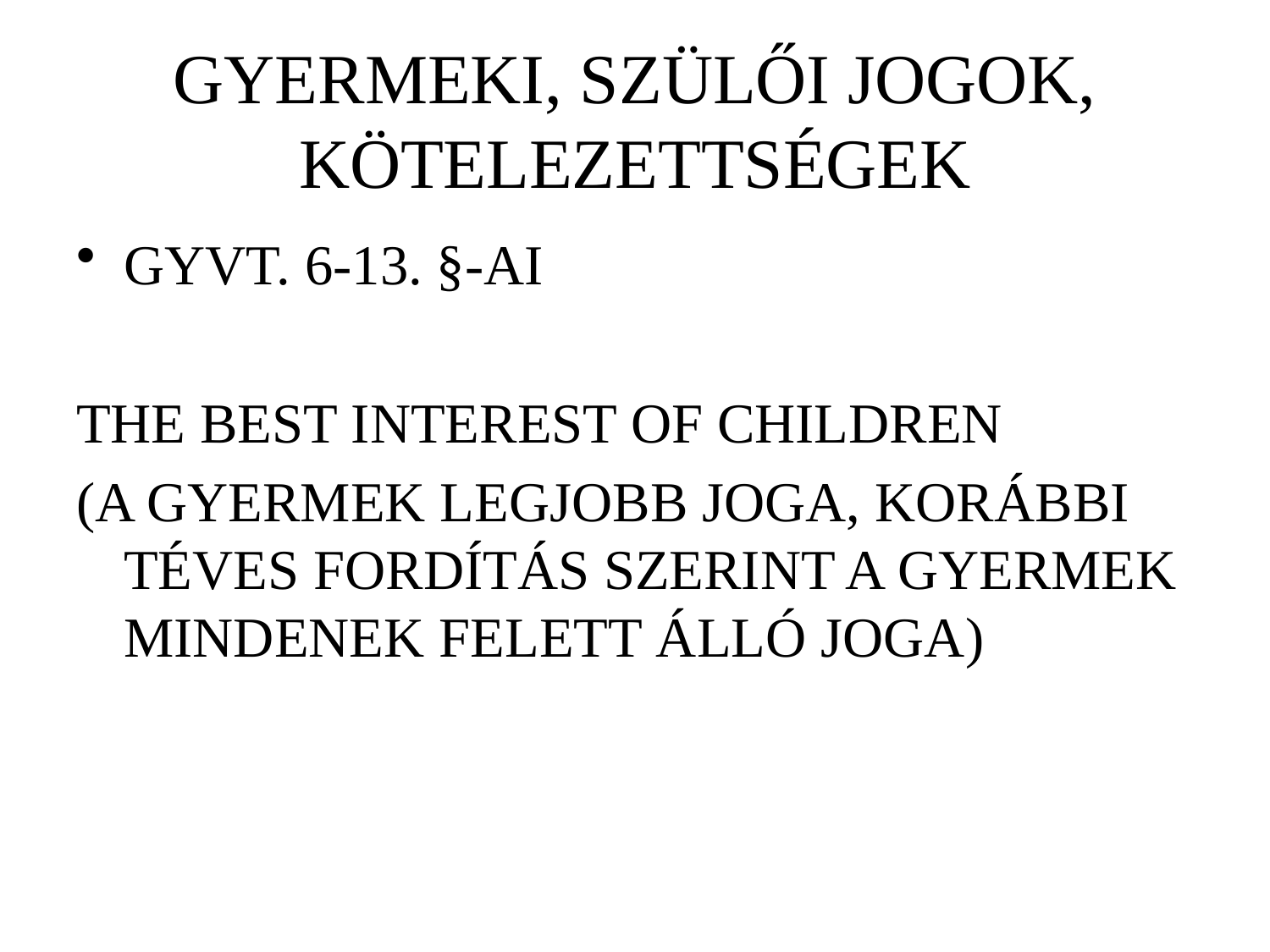

# GYERMEKI, SZÜLŐI JOGOK, KÖTELEZETTSÉGEK
GYVT. 6-13. §-AI

THE BEST INTEREST OF CHILDREN
(A GYERMEK LEGJOBB JOGA, KORÁBBI TÉVES FORDÍTÁS SZERINT A GYERMEK MINDENEK FELETT ÁLLÓ JOGA)